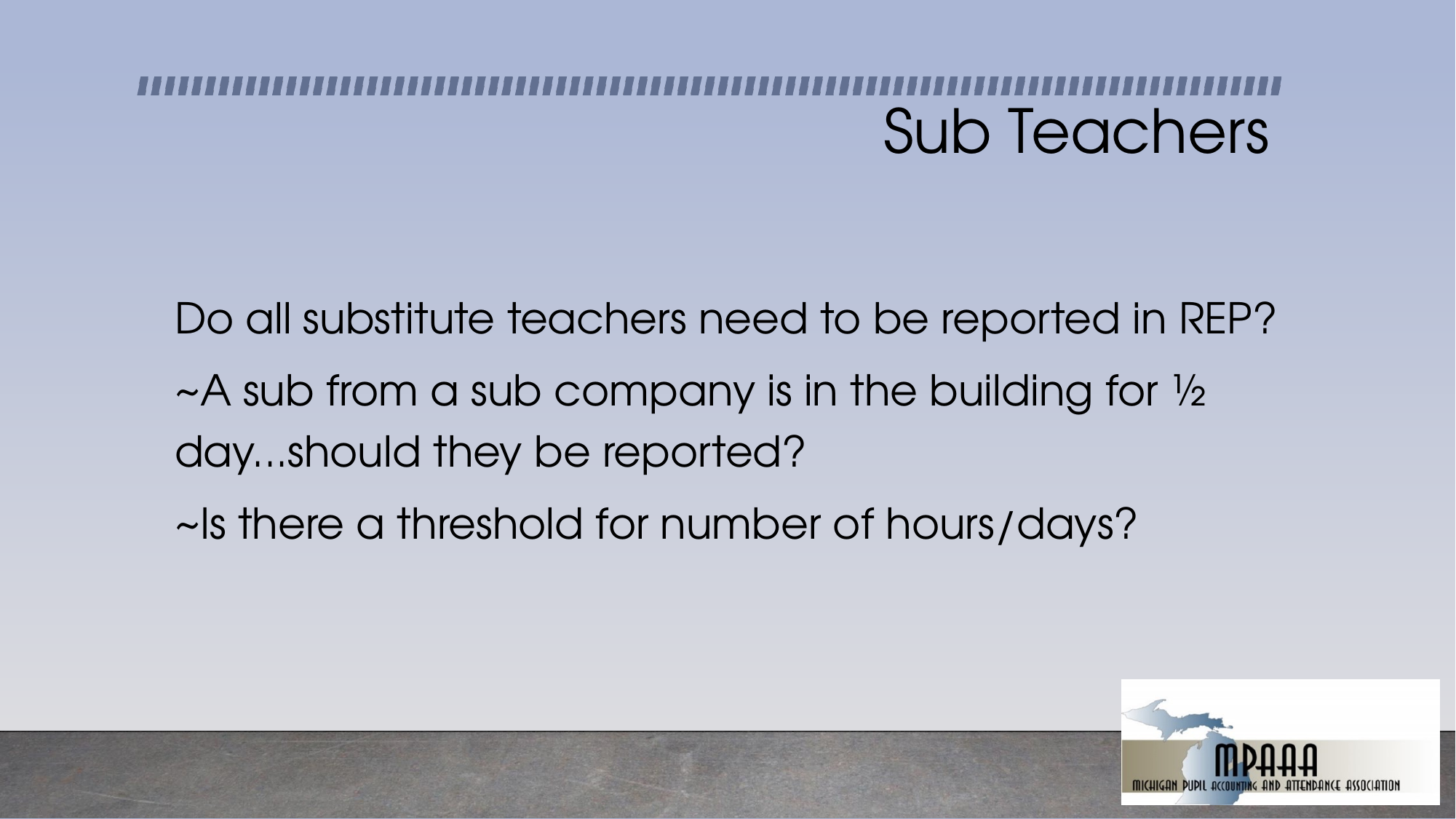

# Sub Teachers
Do all substitute teachers need to be reported in REP?
~A sub from a sub company is in the building for ½ day...should they be reported?
~Is there a threshold for number of hours/days?